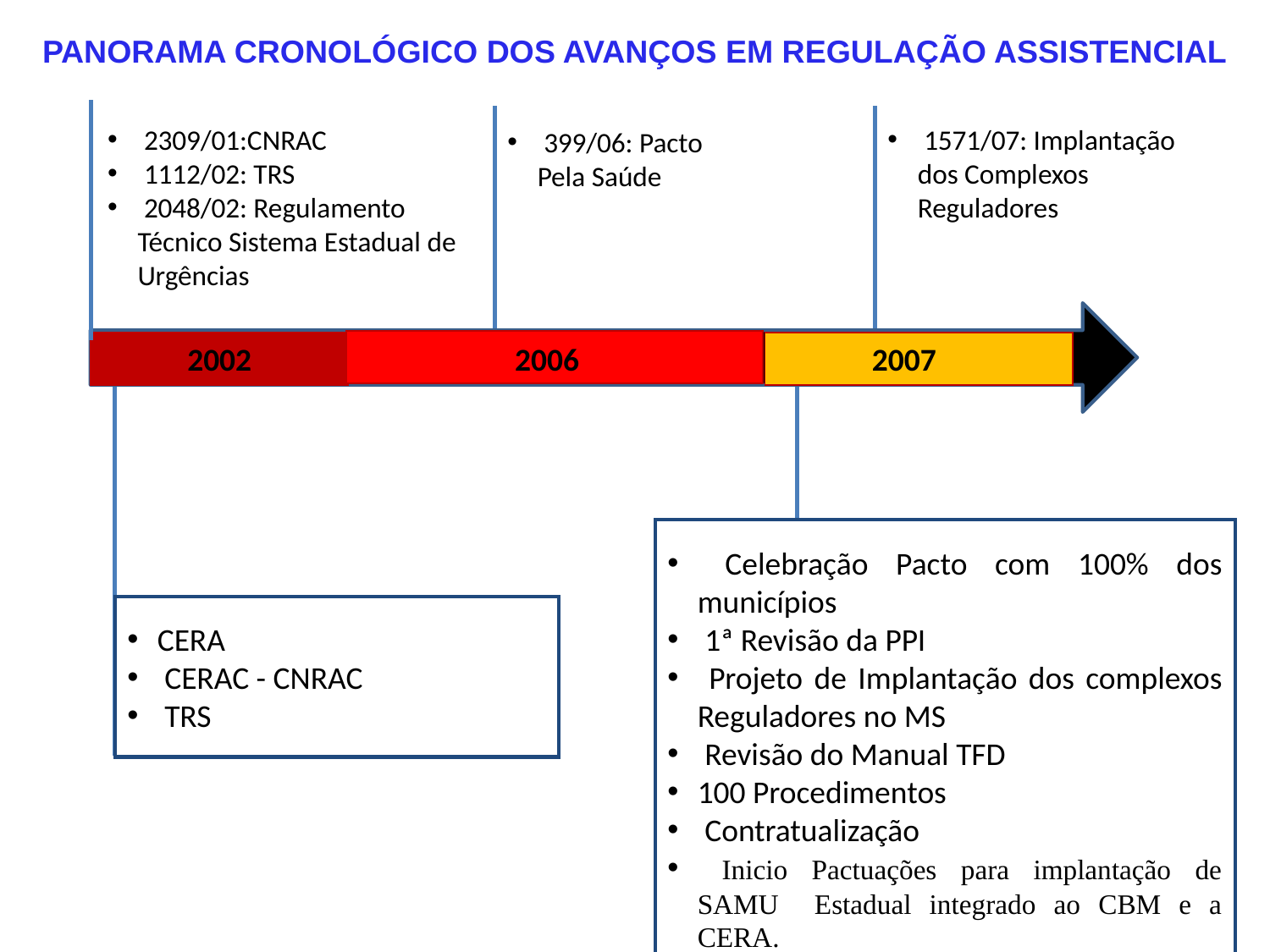

PANORAMA CRONOLÓGICO DOS AVANÇOS EM REGULAÇÃO ASSISTENCIAL
 2309/01:CNRAC
 1112/02: TRS
 2048/02: Regulamento Técnico Sistema Estadual de Urgências
 1571/07: Implantação dos Complexos Reguladores
 399/06: Pacto Pela Saúde

2002
2006

2007

 Celebração Pacto com 100% dos municípios
 1ª Revisão da PPI
 Projeto de Implantação dos complexos Reguladores no MS
 Revisão do Manual TFD
100 Procedimentos
 Contratualização
 Inicio Pactuações para implantação de SAMU  Estadual integrado ao CBM e a CERA.

CERA
 CERAC - CNRAC
 TRS